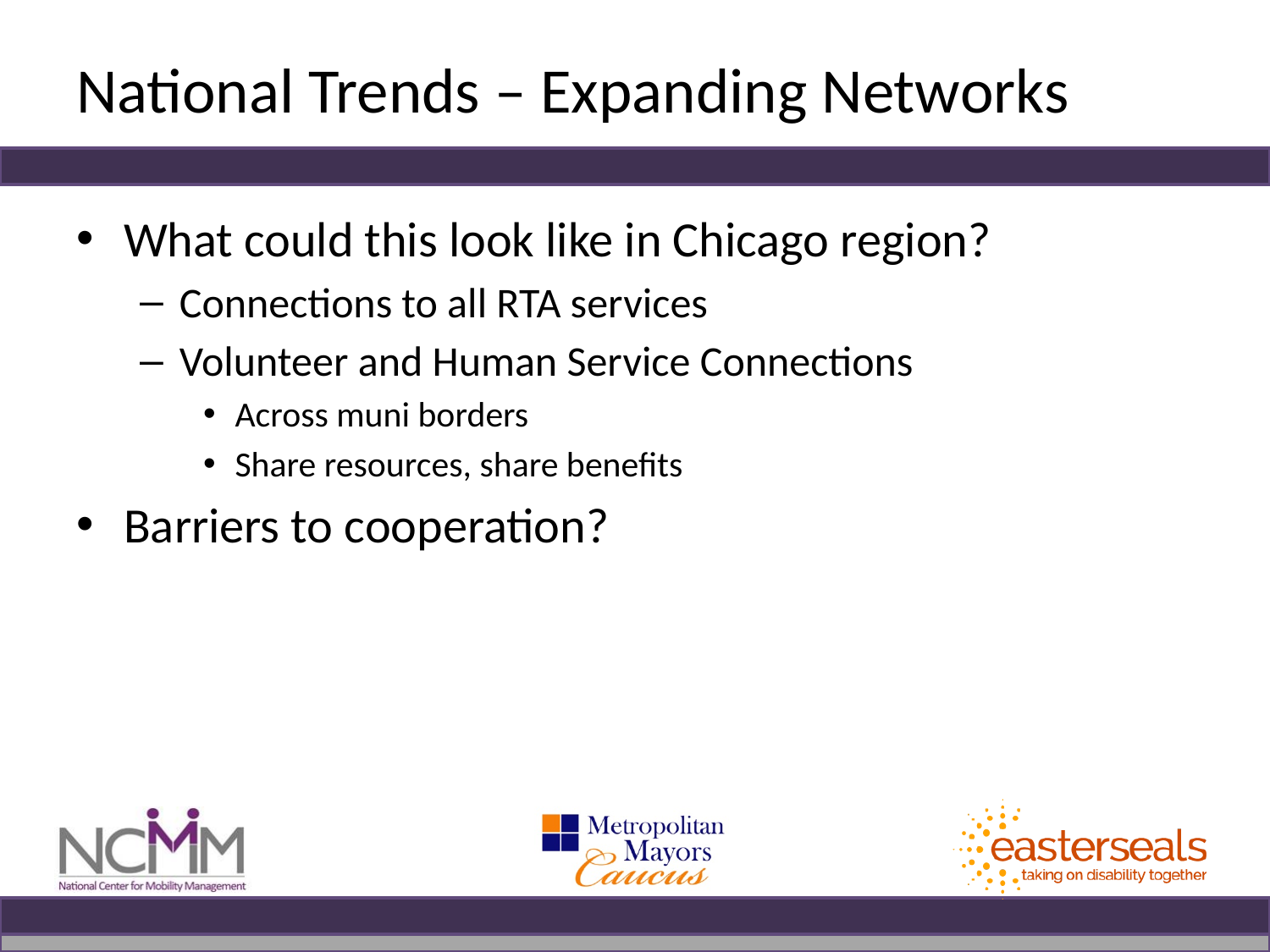

# National Trends – Expanding Networks
What could this look like in Chicago region?
Connections to all RTA services
Volunteer and Human Service Connections
Across muni borders
Share resources, share benefits
Barriers to cooperation?